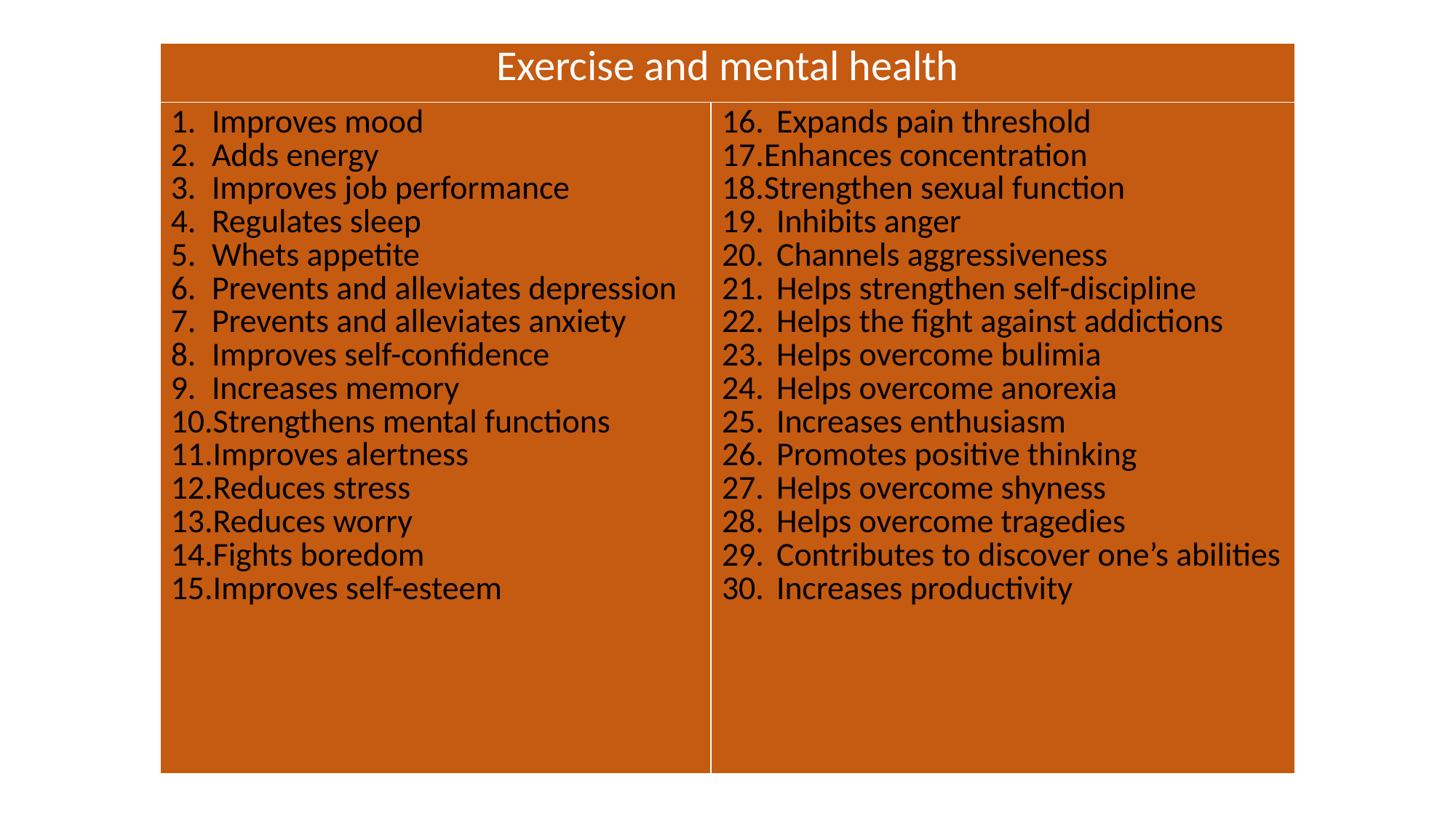

| Exercise and mental health |  |
| --- | --- |
| Improves mood Adds energy Improves job performance Regulates sleep Whets appetite Prevents and alleviates depression Prevents and alleviates anxiety Improves self-confidence Increases memory Strengthens mental functions Improves alertness Reduces stress Reduces worry Fights boredom Improves self-esteem | Expands pain threshold Enhances concentration Strengthen sexual function Inhibits anger Channels aggressiveness Helps strengthen self-discipline Helps the fight against addictions Helps overcome bulimia Helps overcome anorexia Increases enthusiasm Promotes positive thinking Helps overcome shyness Helps overcome tragedies Contributes to discover one’s abilities Increases productivity |